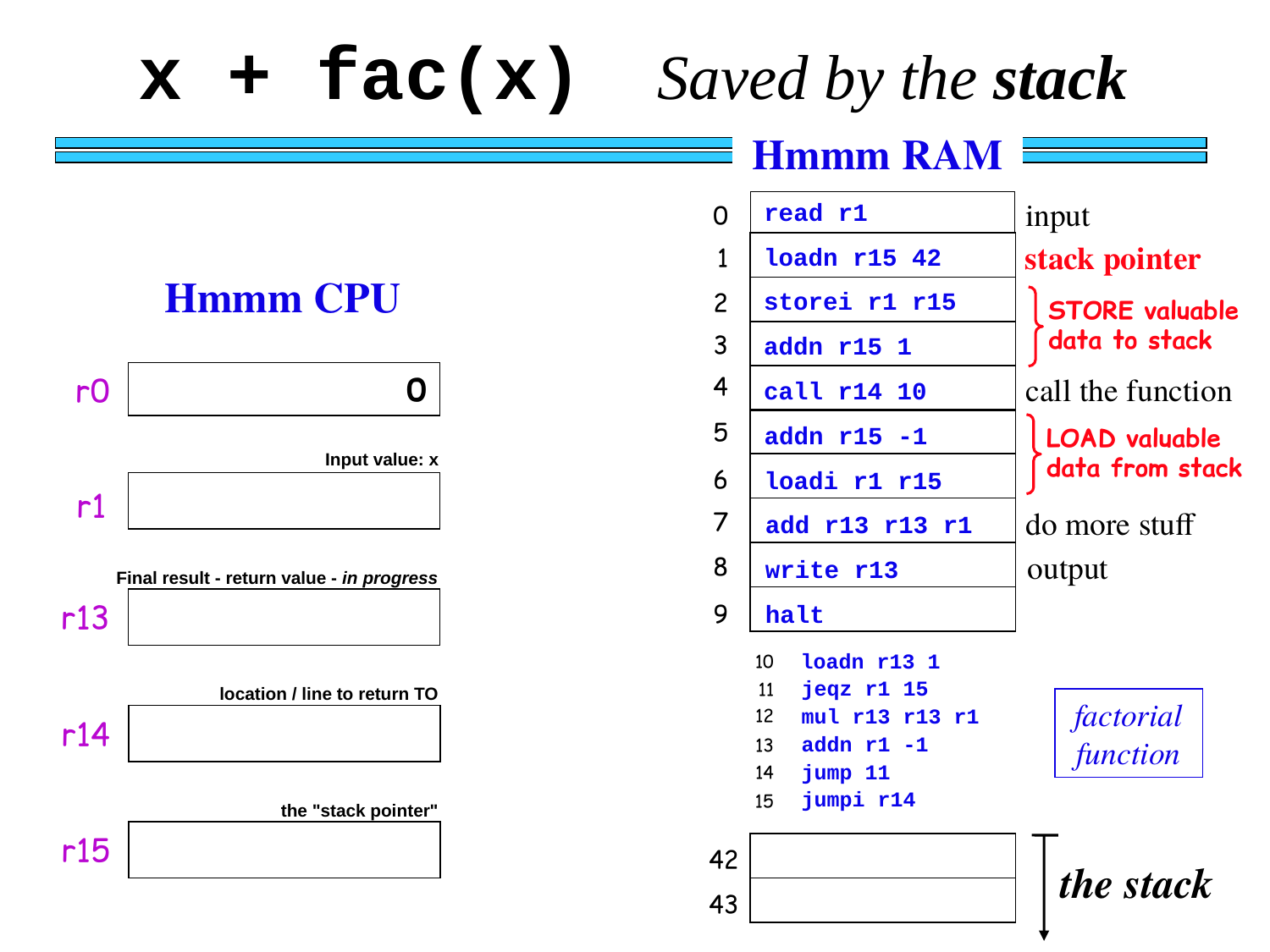

x + fac(x)    Saved by the stack
Hmmm RAM

input
read r1

0
stack pointer

loadn r15 42
1
Hmmm CPU

storei r1 r15
2

STORE valuable data to stack

3
addn r15 1

0
call the function
r0
4

call r14 10

5
addn r15 -1

LOAD valuable data from stack
Input value: x

6
loadi r1 r15

r1
do more stuff

7
add r13 r13 r1

output

8
write r13
Final result - return value - in progress

r13
9
halt

loadn r13 1
10
jeqz r1 15
11
location / line to return TO
factorial function
mul r13 r13 r1
12

r14
addn r1 -1
13
jump 11
14
jumpi r14
15
the "stack pointer"

r15

42
the stack

43